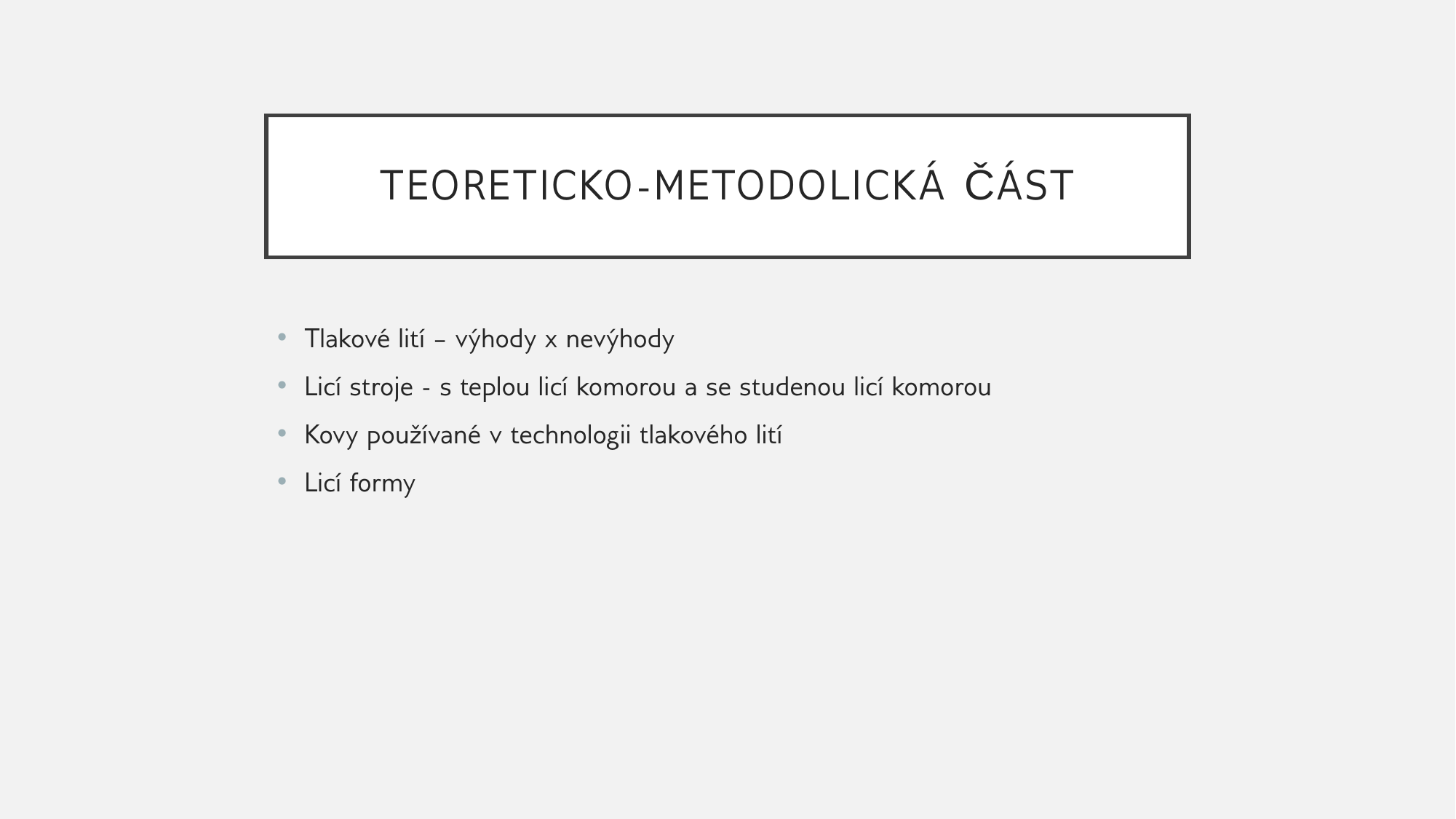

# Teoreticko-metodolická část
Tlakové lití – výhody x nevýhody
Licí stroje - s teplou licí komorou a se studenou licí komorou
Kovy používané v technologii tlakového lití
Licí formy